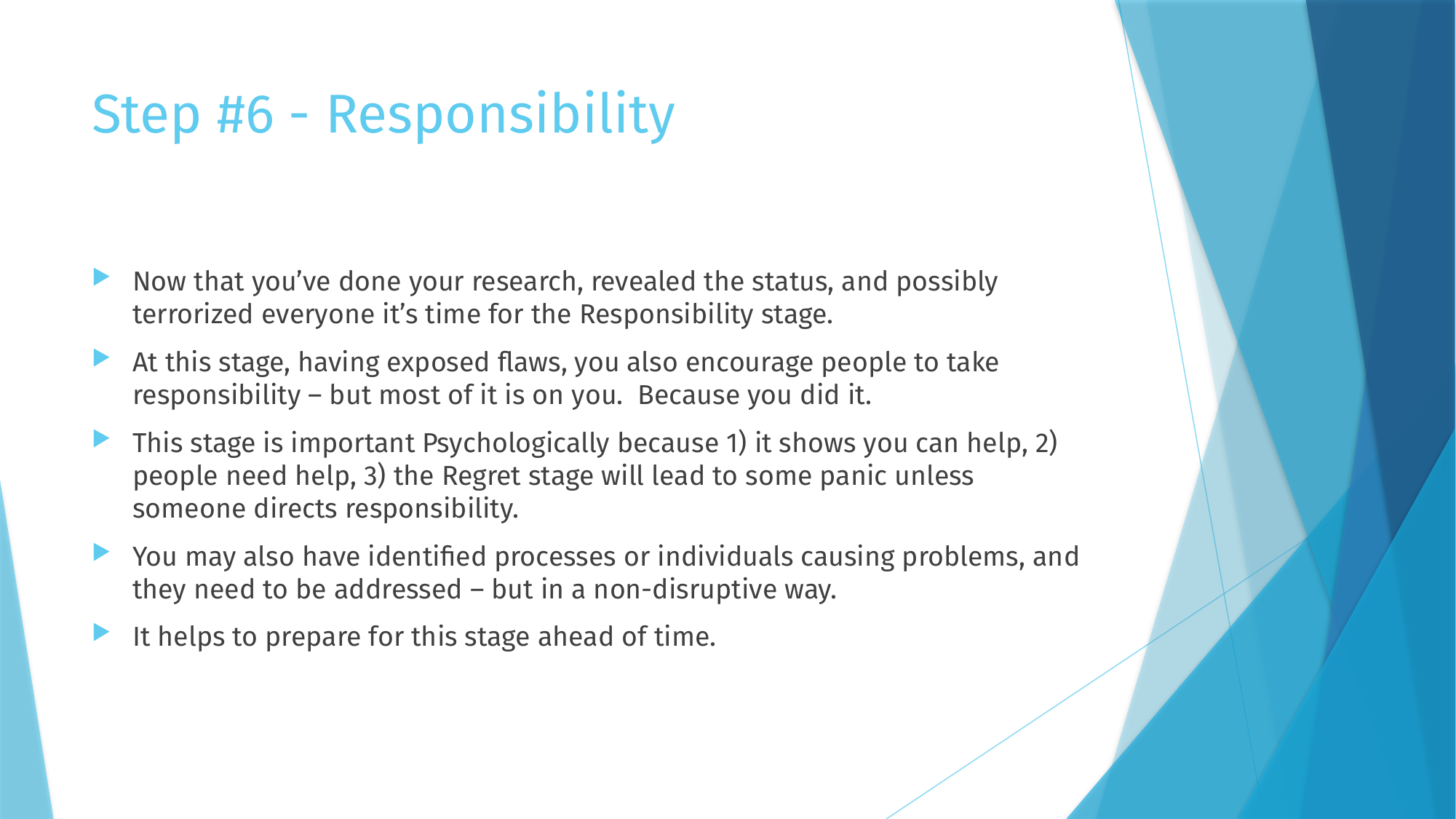

# Step #6 - Responsibility
Now that you’ve done your research, revealed the status, and possibly terrorized everyone it’s time for the Responsibility stage.
At this stage, having exposed flaws, you also encourage people to take responsibility – but most of it is on you.  Because you did it.
This stage is important Psychologically because 1) it shows you can help, 2) people need help, 3) the Regret stage will lead to some panic unless someone directs responsibility.
You may also have identified processes or individuals causing problems, and they need to be addressed – but in a non-disruptive way.
It helps to prepare for this stage ahead of time.